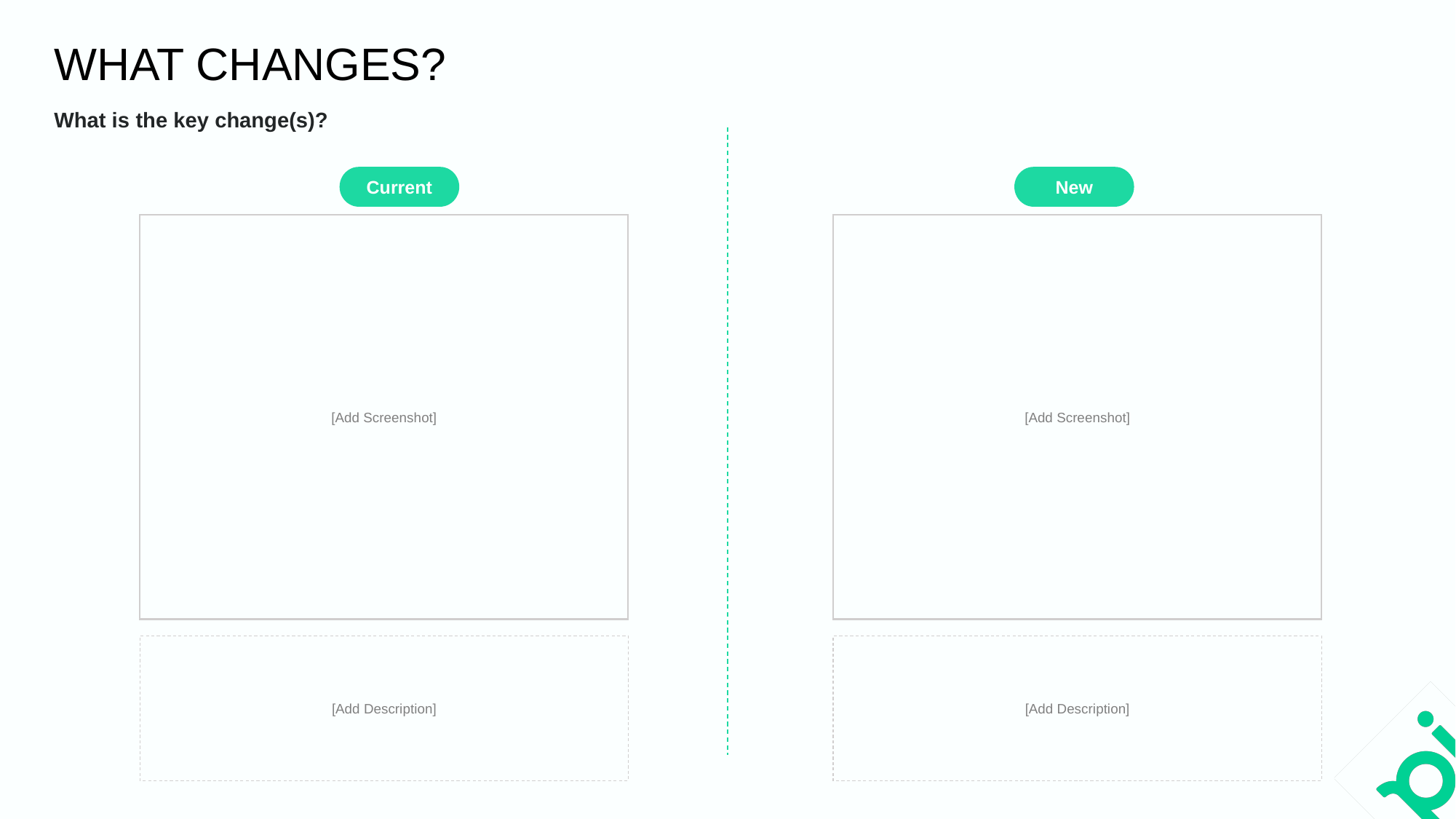

WHAT CHANGES?
What is the key change(s)?
New
Current
[Add Screenshot]
[Add Screenshot]
[Add Description]
[Add Description]